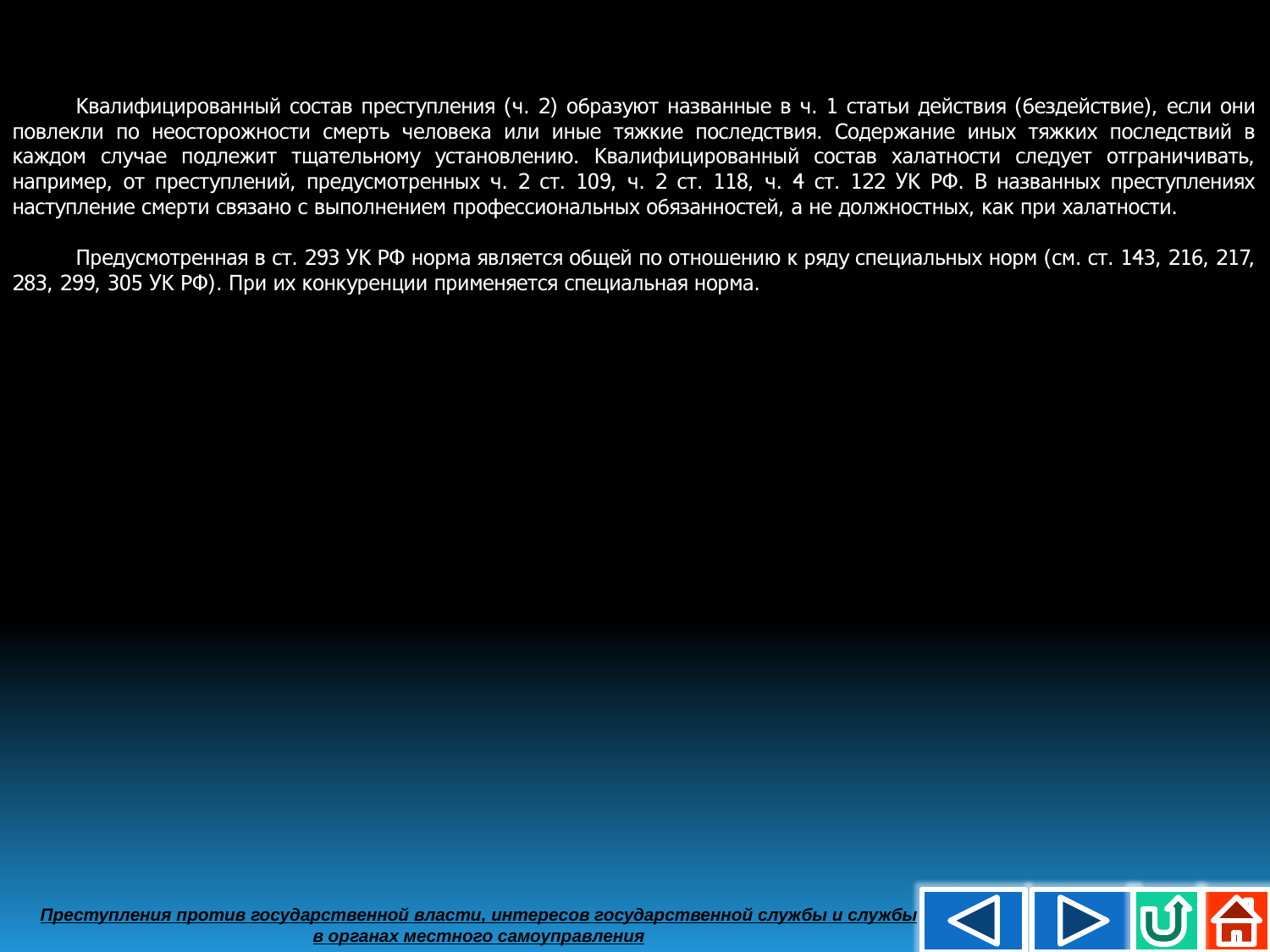

Квалифицированный состав преступления (ч. 2) образуют названные в ч. 1 статьи действия (бездействие), если они повлекли по неосторожности смерть человека или иные тяжкие последствия. Содержание иных тяжких последствий в каждом случае подлежит тщательному установлению. Квалифицированный состав халатности следует отграничивать, например, от преступлений, предусмотренных ч. 2 ст. 109, ч. 2 ст. 118, ч. 4 ст. 122 УК РФ. В названных преступлениях наступление смерти связано с выполнением профессиональных обязанностей, а не должностных, как при халатности.

Предусмотренная в ст. 293 УК РФ норма является общей по отношению к ряду специальных норм (см. ст. 143, 216, 217, 283, 299, 305 УК РФ). При их конкуренции применяется специальная норма.

Преступления против государственной власти, интересов государственной службы и службы в органах местного самоуправления